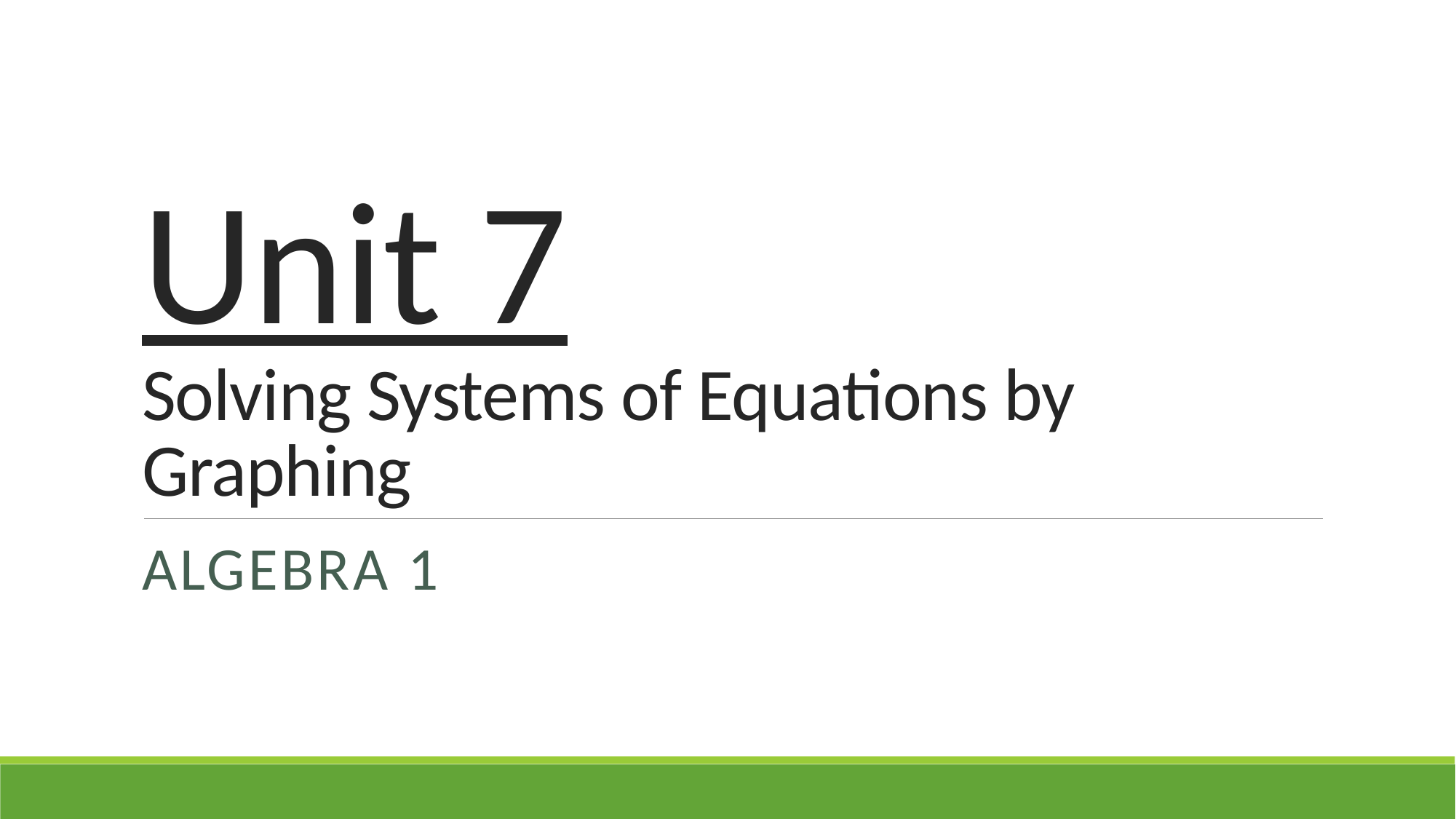

# Unit 7 Solving Systems of Equations by Graphing

Algebra 1